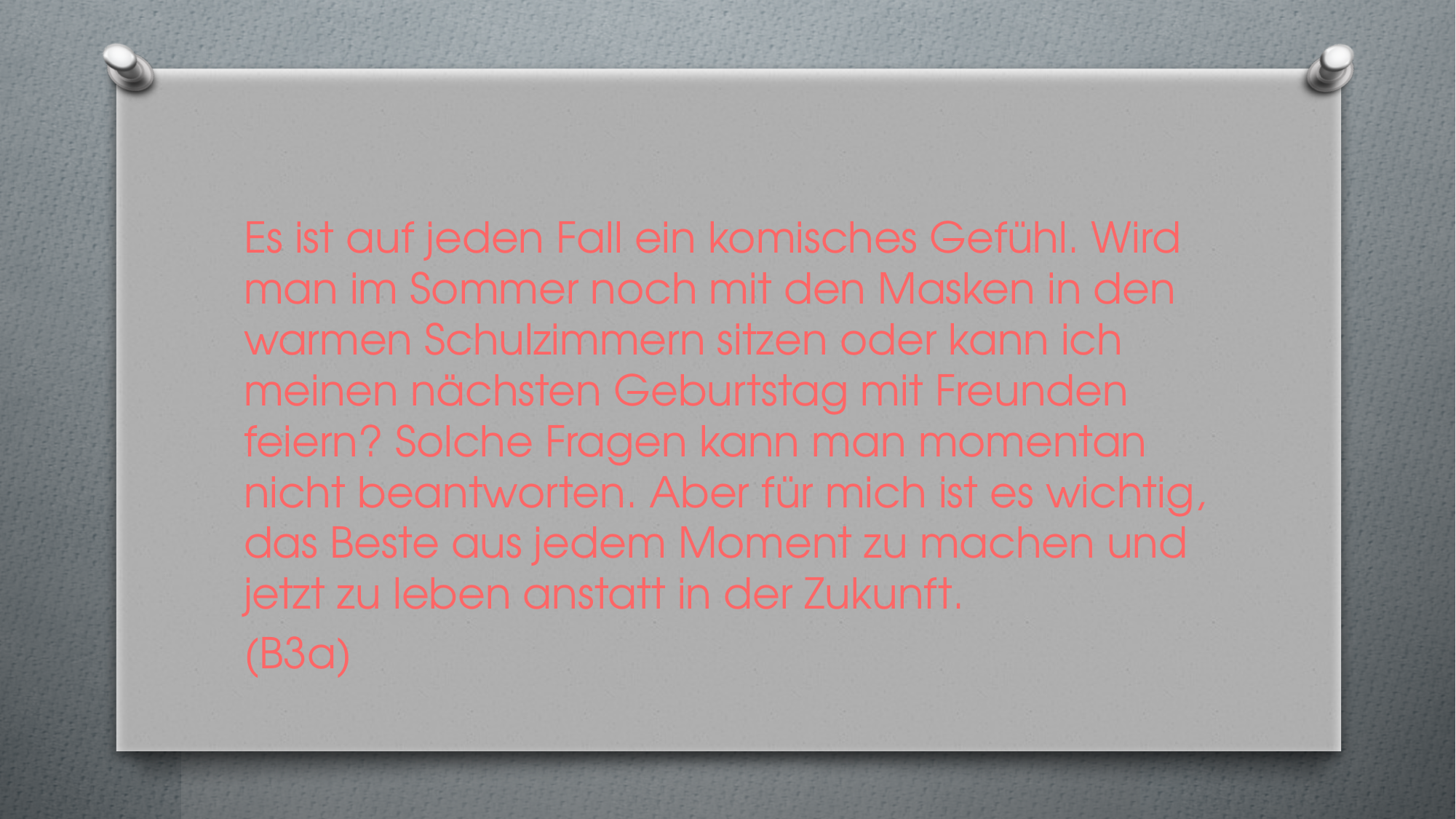

Es ist auf jeden Fall ein komisches Gefühl. Wird man im Sommer noch mit den Masken in den warmen Schulzimmern sitzen oder kann ich meinen nächsten Geburtstag mit Freunden feiern? Solche Fragen kann man momentan nicht beantworten. Aber für mich ist es wichtig, das Beste aus jedem Moment zu machen und jetzt zu leben anstatt in der Zukunft.
(B3a)